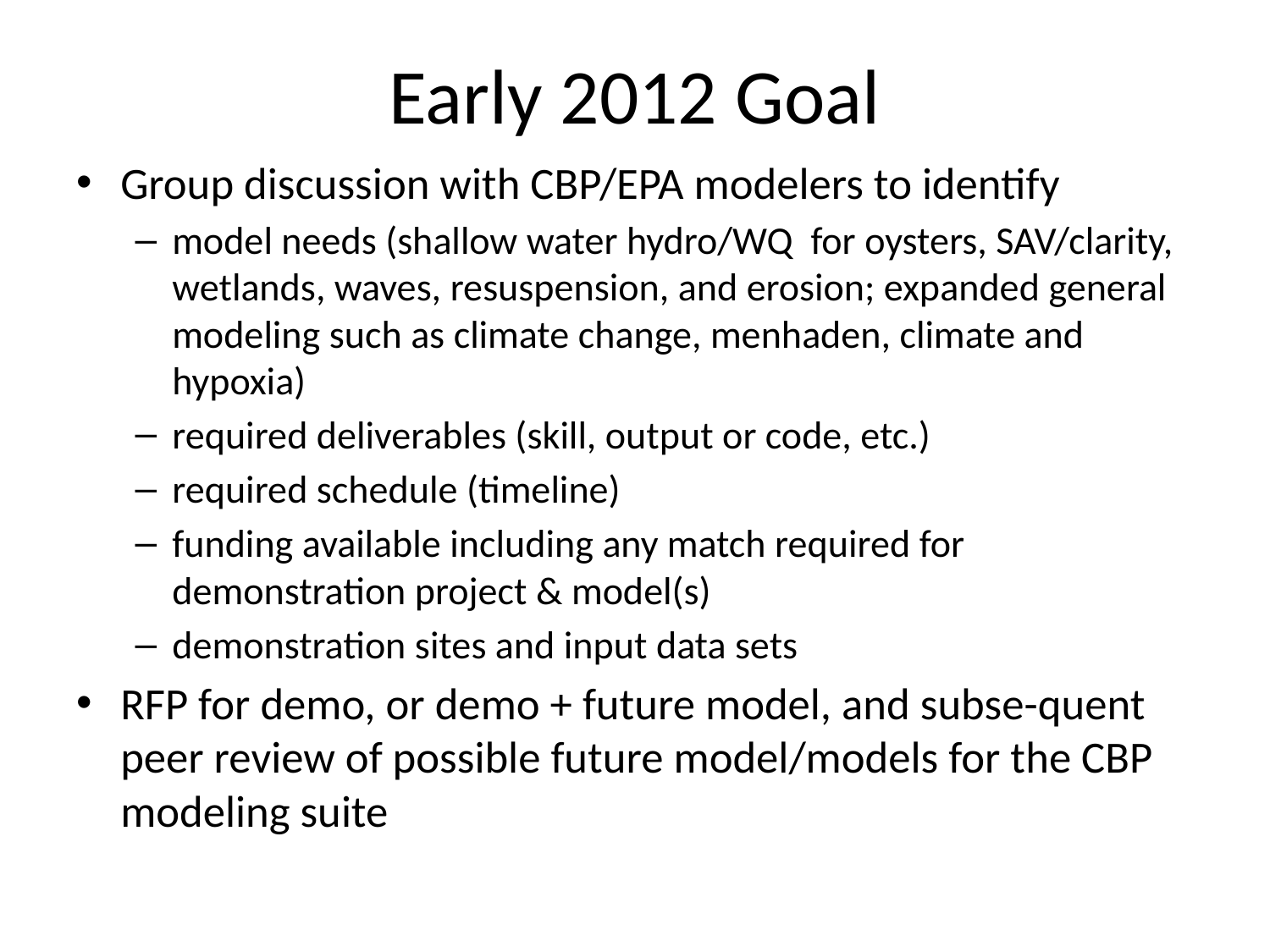

# Early 2012 Goal
Group discussion with CBP/EPA modelers to identify
model needs (shallow water hydro/WQ  for oysters, SAV/clarity, wetlands, waves, resuspension, and erosion; expanded general modeling such as climate change, menhaden, climate and hypoxia)
required deliverables (skill, output or code, etc.)
required schedule (timeline)
funding available including any match required for demonstration project & model(s)
demonstration sites and input data sets
RFP for demo, or demo + future model, and subse-quent peer review of possible future model/models for the CBP modeling suite